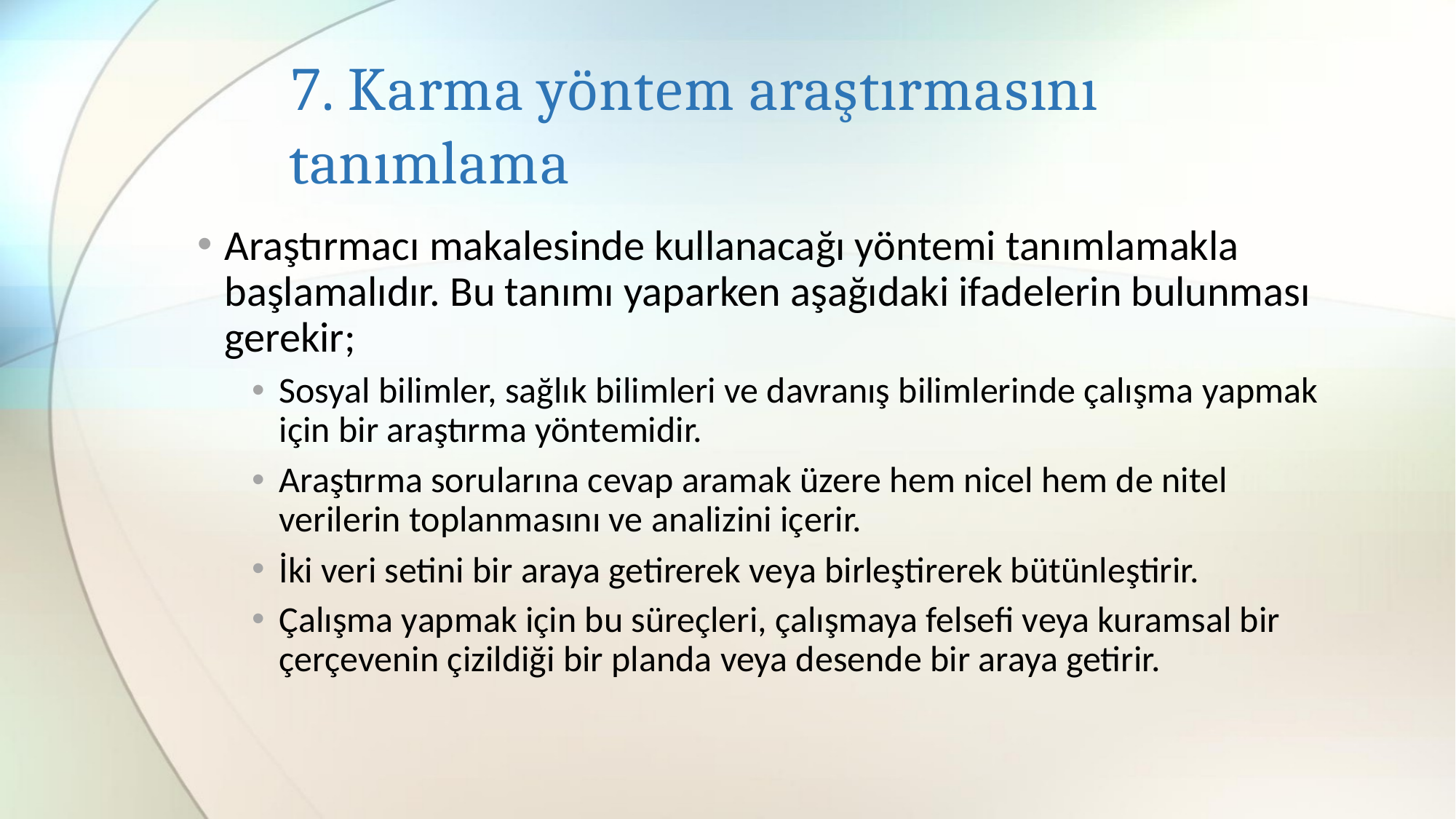

# 7. Karma yöntem araştırmasını tanımlama
Araştırmacı makalesinde kullanacağı yöntemi tanımlamakla başlamalıdır. Bu tanımı yaparken aşağıdaki ifadelerin bulunması gerekir;
Sosyal bilimler, sağlık bilimleri ve davranış bilimlerinde çalışma yapmak için bir araştırma yöntemidir.
Araştırma sorularına cevap aramak üzere hem nicel hem de nitel verilerin toplanmasını ve analizini içerir.
İki veri setini bir araya getirerek veya birleştirerek bütünleştirir.
Çalışma yapmak için bu süreçleri, çalışmaya felsefi veya kuramsal bir çerçevenin çizildiği bir planda veya desende bir araya getirir.